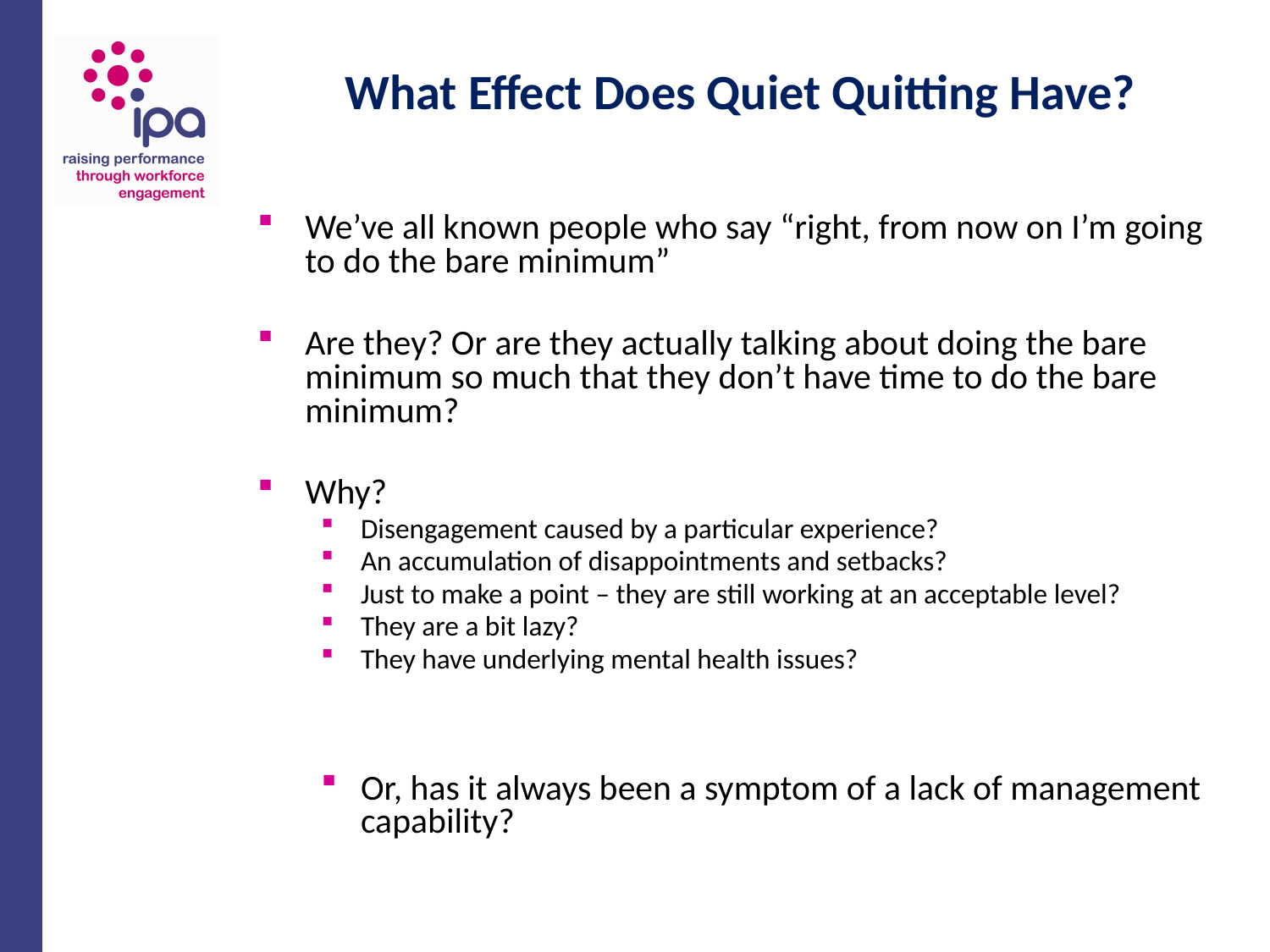

# What Effect Does Quiet Quitting Have?
We’ve all known people who say “right, from now on I’m going to do the bare minimum”

Are they? Or are they actually talking about doing the bare minimum so much that they don’t have time to do the bare minimum?

Why?
Disengagement caused by a particular experience?
An accumulation of disappointments and setbacks?
Just to make a point – they are still working at an acceptable level?
They are a bit lazy?
They have underlying mental health issues?

Or, has it always been a symptom of a lack of management capability?